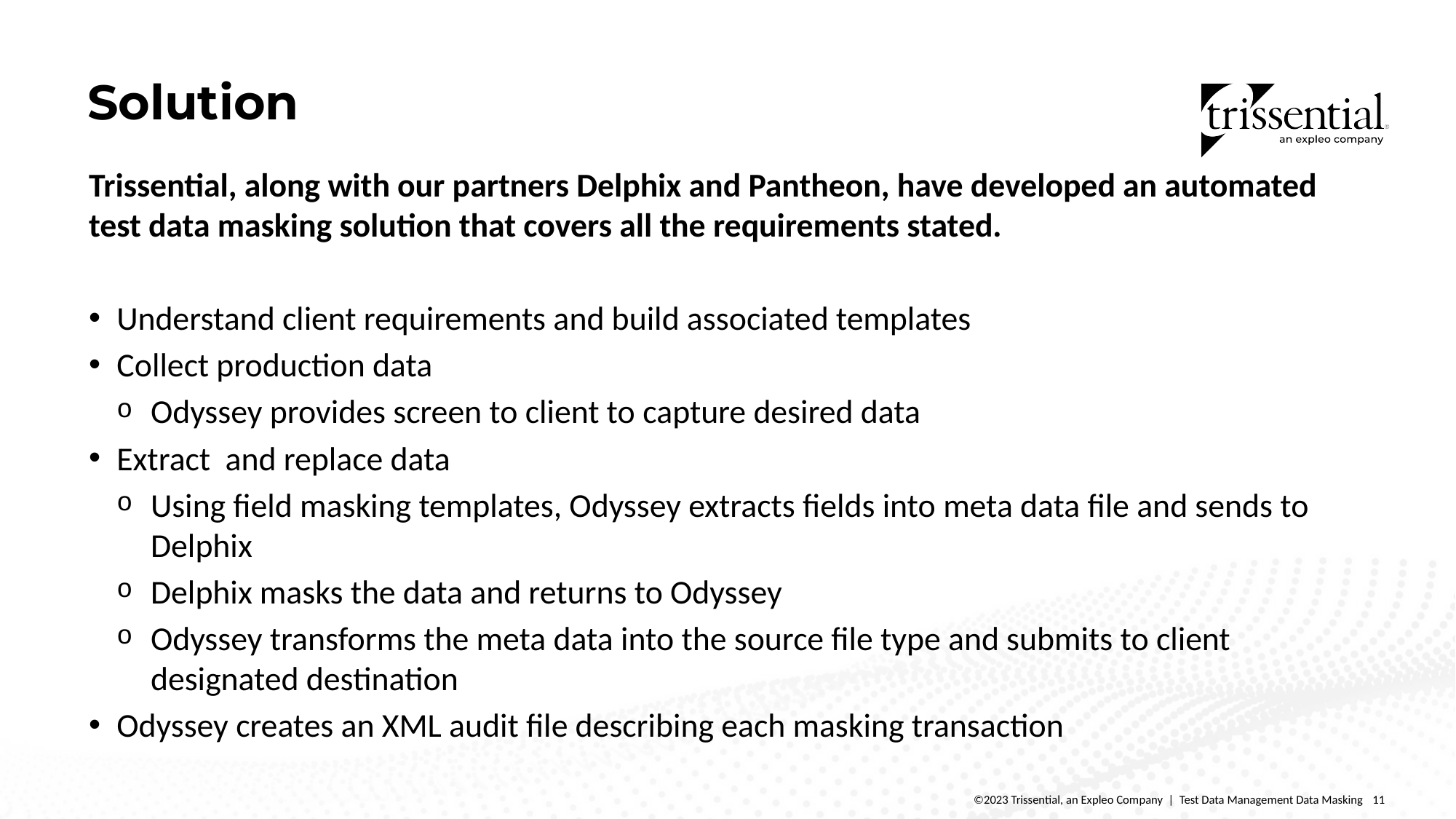

Solution
Trissential, along with our partners Delphix and Pantheon, have developed an automated test data masking solution that covers all the requirements stated.

Understand client requirements and build associated templates
Collect production data
Odyssey provides screen to client to capture desired data
Extract  and replace data
Using field masking templates, Odyssey extracts fields into meta data file and sends to Delphix
Delphix masks the data and returns to Odyssey
Odyssey transforms the meta data into the source file type and submits to client designated destination
Odyssey creates an XML audit file describing each masking transaction
©2023 Trissential, an Expleo Company  |  Test Data Management Data Masking
11